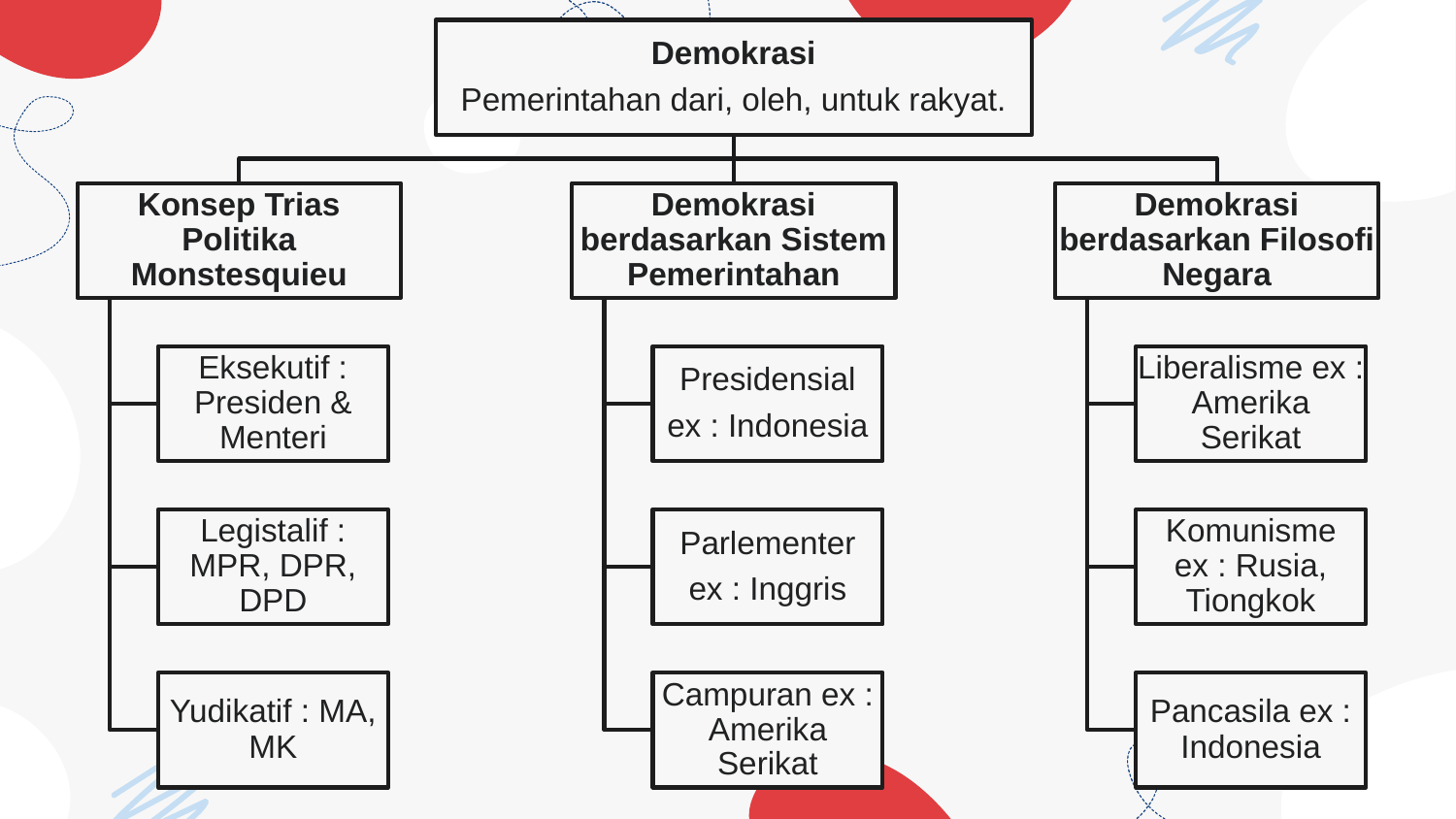

Demokrasi
Pemerintahan dari, oleh, untuk rakyat.
Konsep Trias Politika Monstesquieu
Eksekutif : Presiden & Menteri
Legistalif : MPR, DPR, DPD
Yudikatif : MA, MK
Demokrasi berdasarkan Sistem Pemerintahan
Presidensial
ex : Indonesia
Parlementer
ex : Inggris
Campuran ex : Amerika Serikat
Demokrasi berdasarkan Filosofi Negara
Liberalisme ex : Amerika Serikat
Komunisme ex : Rusia, Tiongkok
Pancasila ex : Indonesia